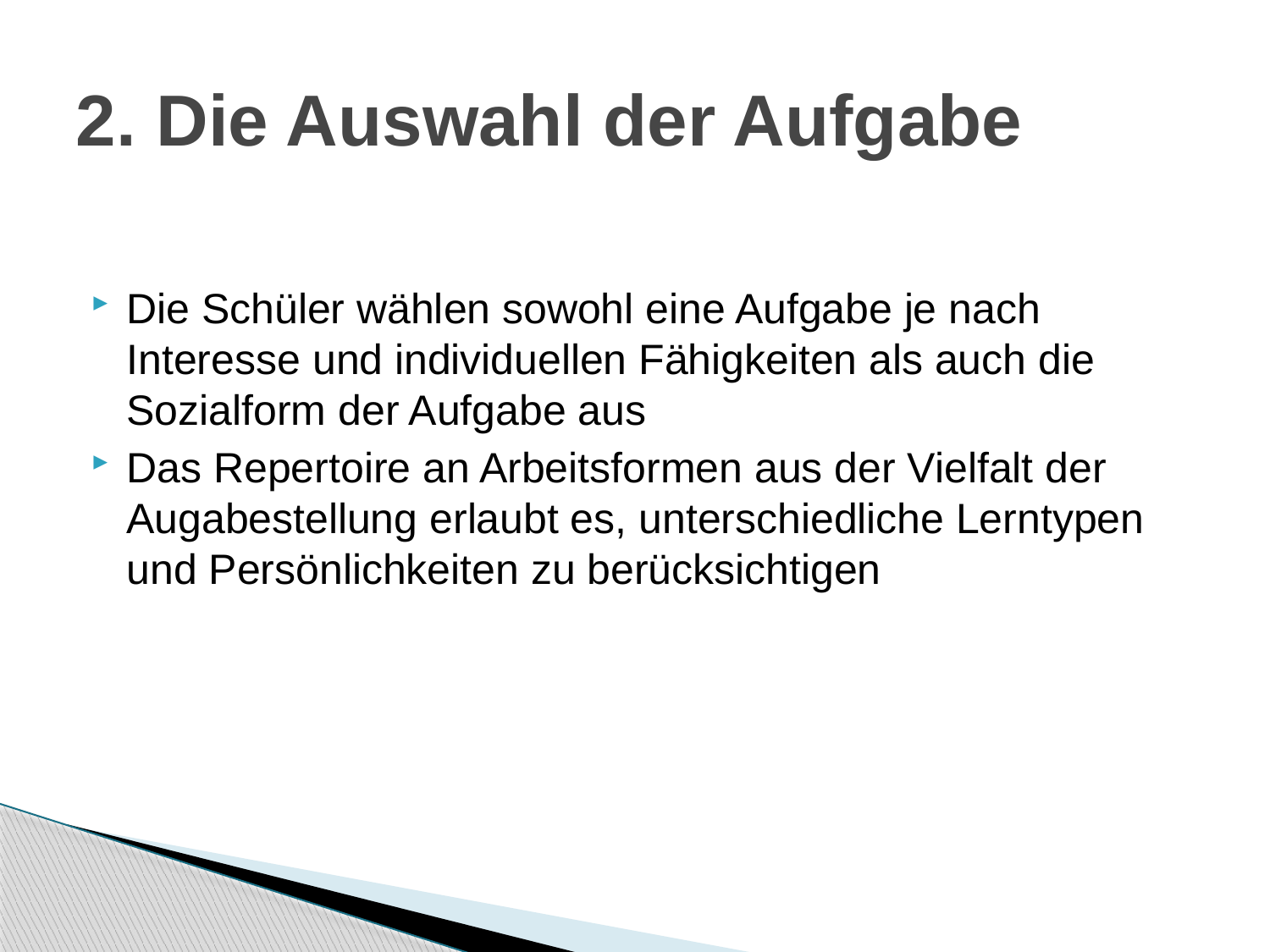

# 2. Die Auswahl der Aufgabe
Die Schüler wählen sowohl eine Aufgabe je nach Interesse und individuellen Fähigkeiten als auch die Sozialform der Aufgabe aus
Das Repertoire an Arbeitsformen aus der Vielfalt der Augabestellung erlaubt es, unterschiedliche Lerntypen und Persönlichkeiten zu berücksichtigen